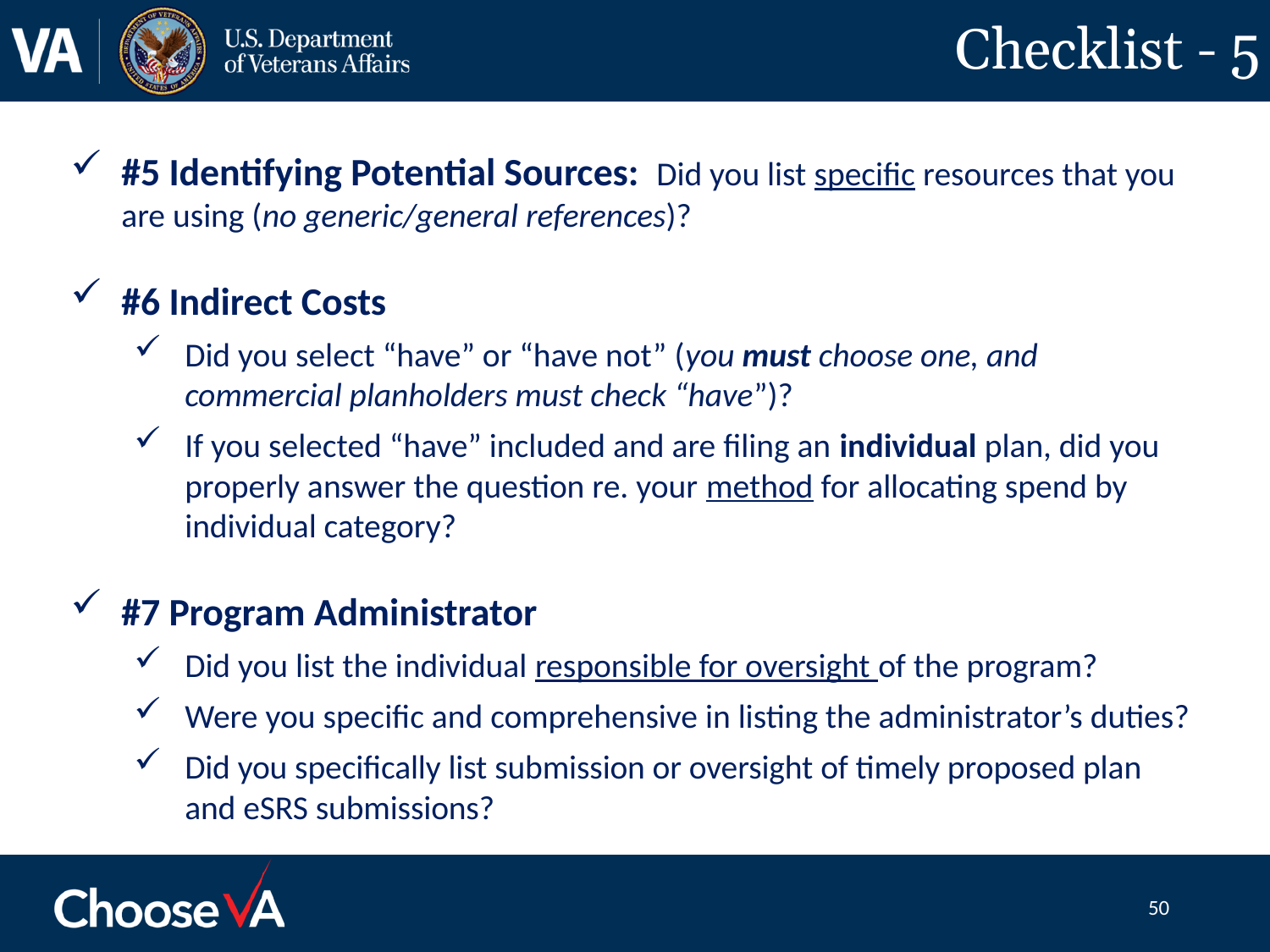

# Checklist - 5
#5 Identifying Potential Sources:  Did you list specific resources that you are using (no generic/general references)?
#6 Indirect Costs
Did you select “have” or “have not” (you must choose one, and commercial planholders must check “have”)?
If you selected “have” included and are filing an individual plan, did you properly answer the question re. your method for allocating spend by individual category?
#7 Program Administrator
Did you list the individual responsible for oversight of the program?
Were you specific and comprehensive in listing the administrator’s duties?
Did you specifically list submission or oversight of timely proposed plan and eSRS submissions?
50